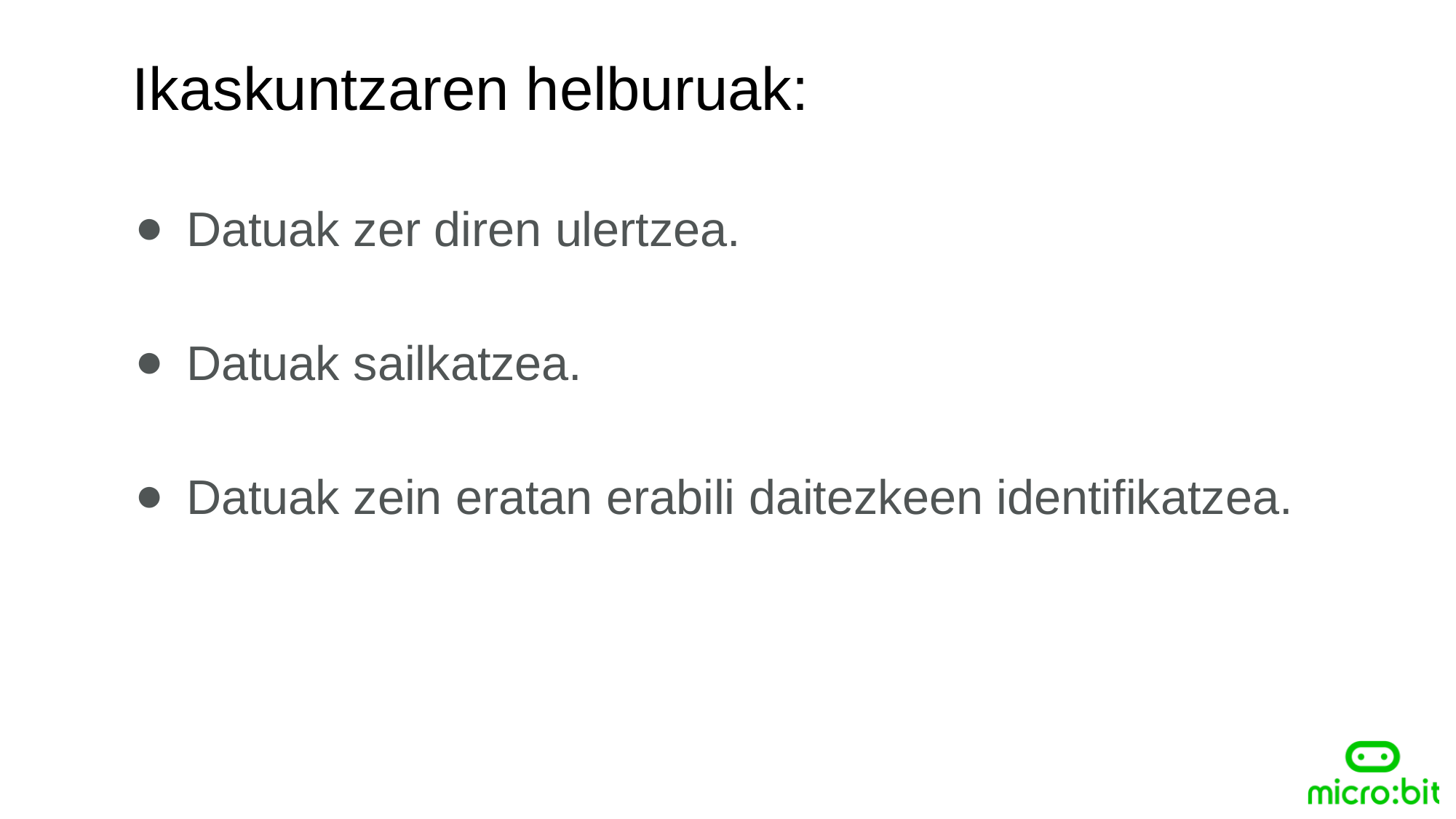

Ikaskuntzaren helburuak:

Datuak zer diren ulertzea.

Datuak sailkatzea.

Datuak zein eratan erabili daitezkeen identifikatzea.